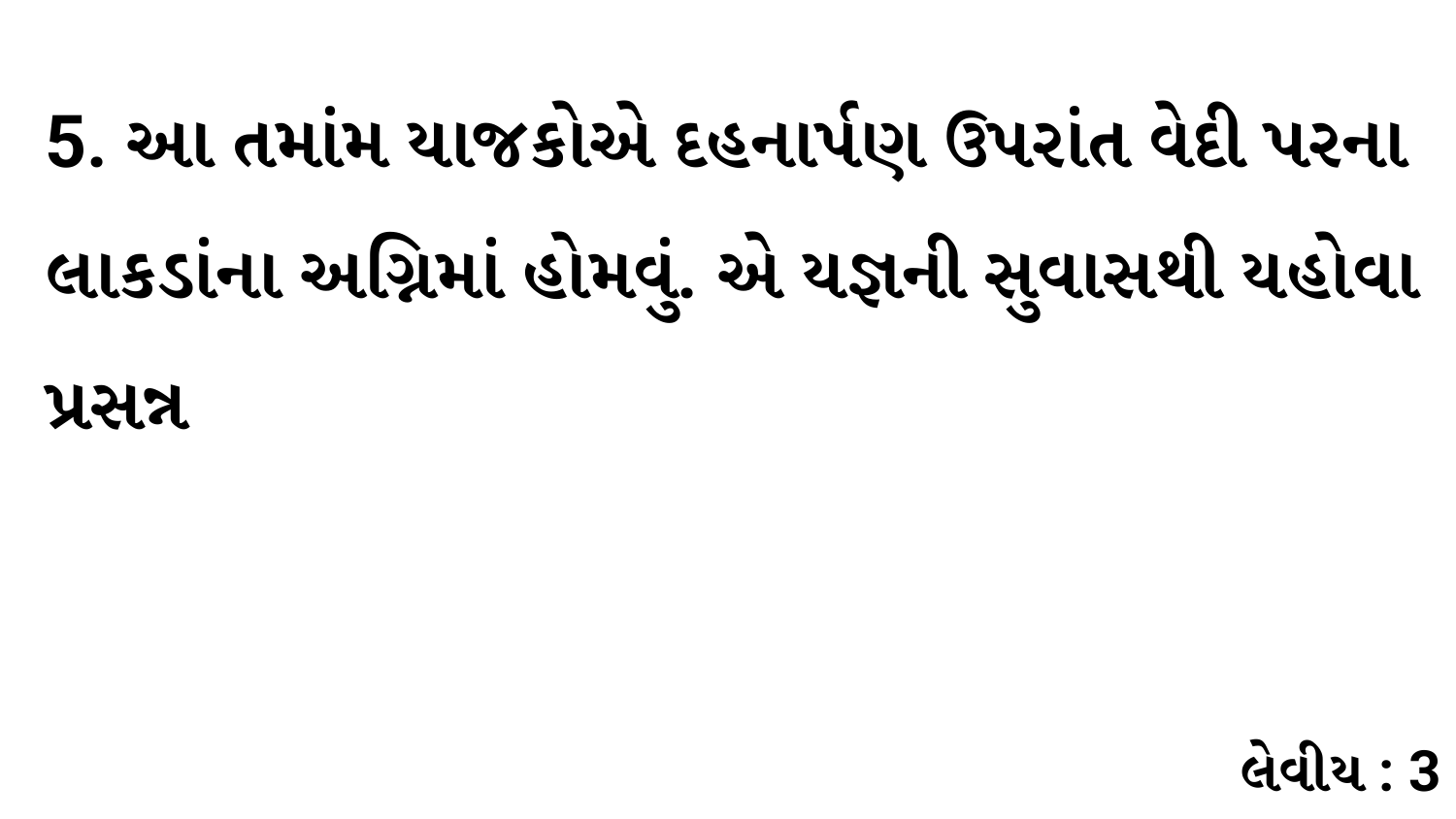

5. આ તમાંમ યાજકોએ દહનાર્પણ ઉપરાંત વેદી પરના લાકડાંના અગ્નિમાં હોમવું. એ યજ્ઞની સુવાસથી યહોવા પ્રસન્ન
લેવીય : 3